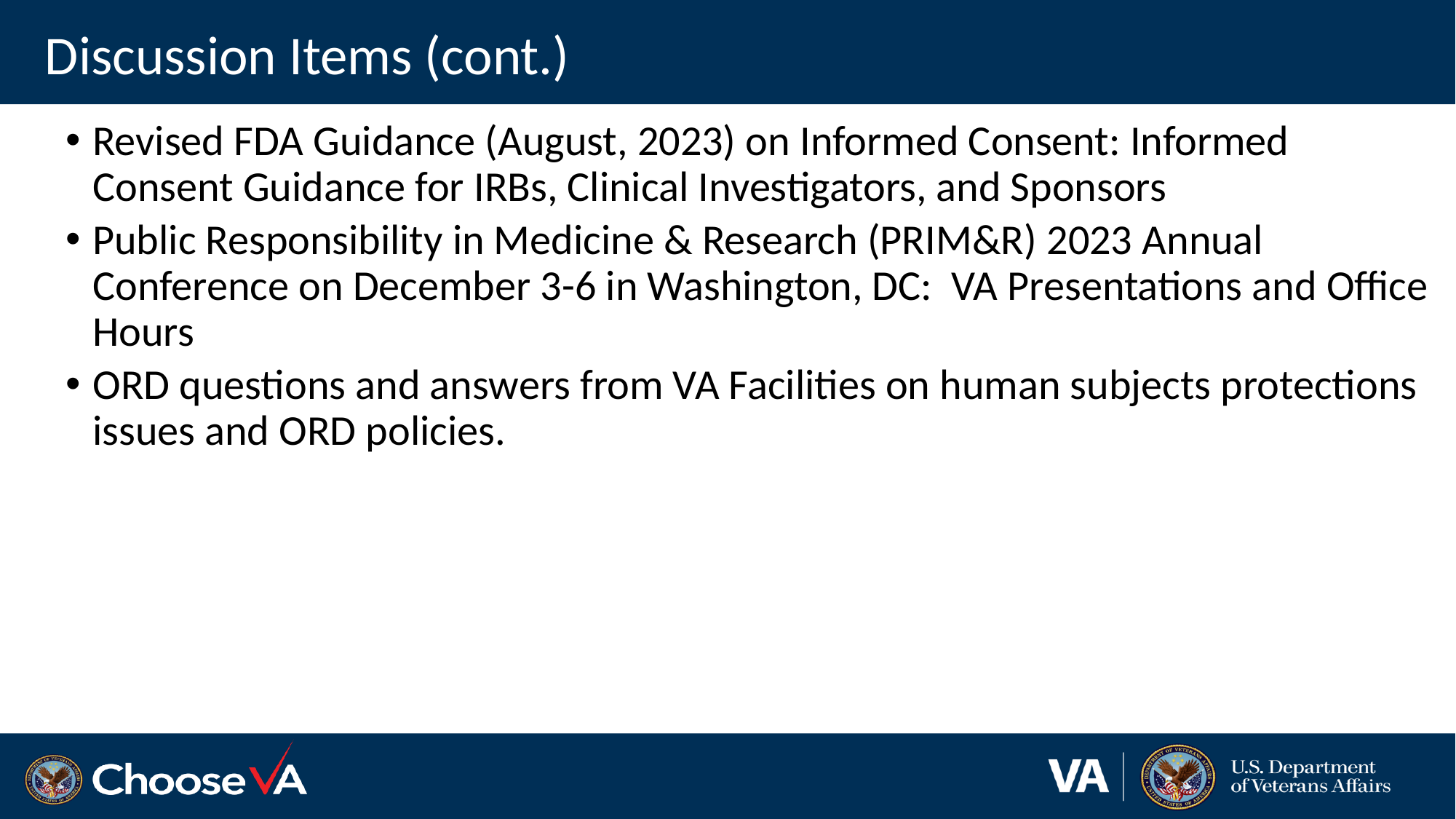

# Discussion Items (cont.)
Revised FDA Guidance (August, 2023) on Informed Consent: Informed Consent Guidance for IRBs, Clinical Investigators, and Sponsors
Public Responsibility in Medicine & Research (PRIM&R) 2023 Annual Conference on December 3-6 in Washington, DC:  VA Presentations and Office Hours
ORD questions and answers from VA Facilities on human subjects protections issues and ORD policies.